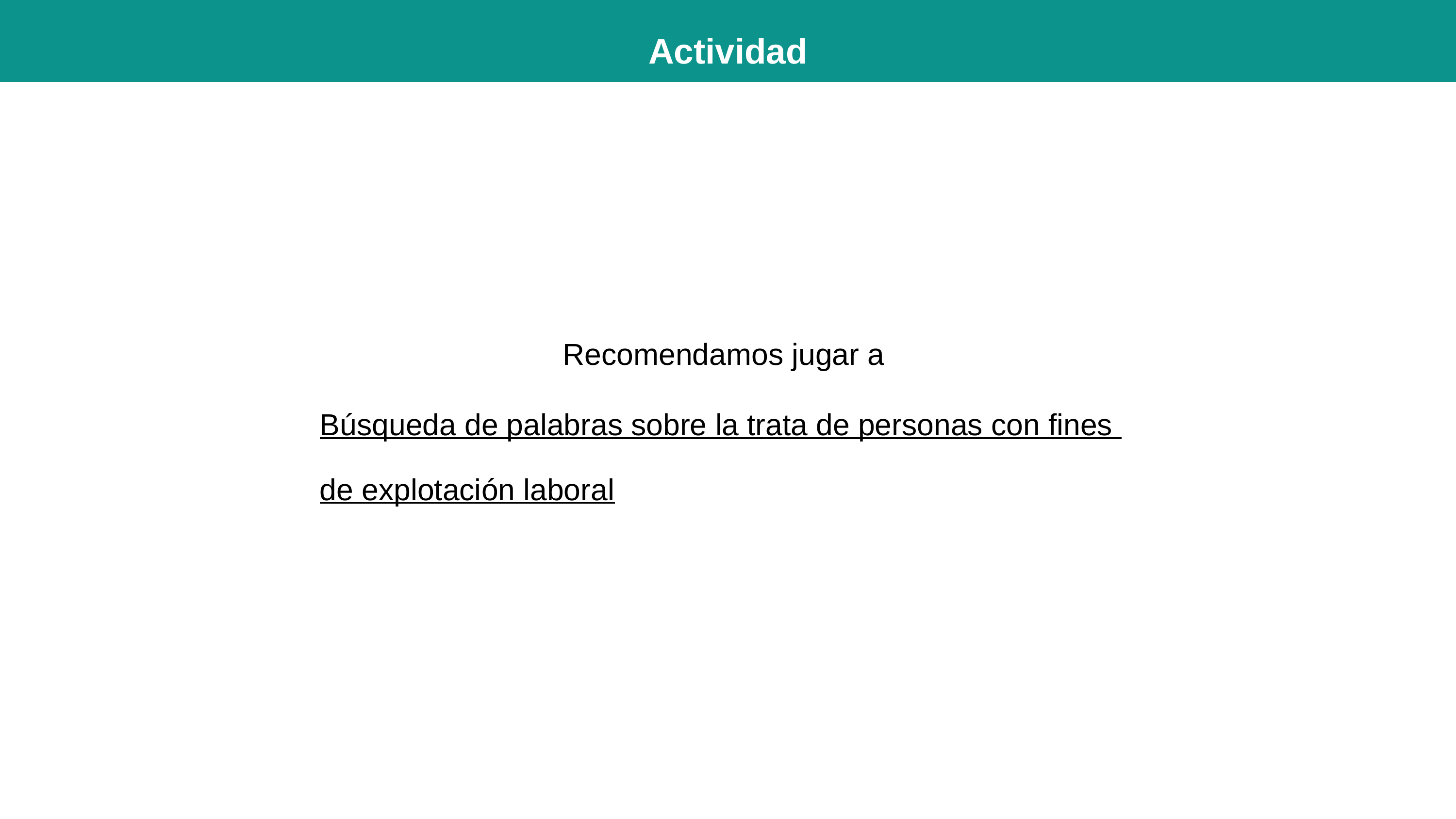

Actividad
Recomendamos jugar a
Búsqueda de palabras sobre la trata de personas con fines de explotación laboral